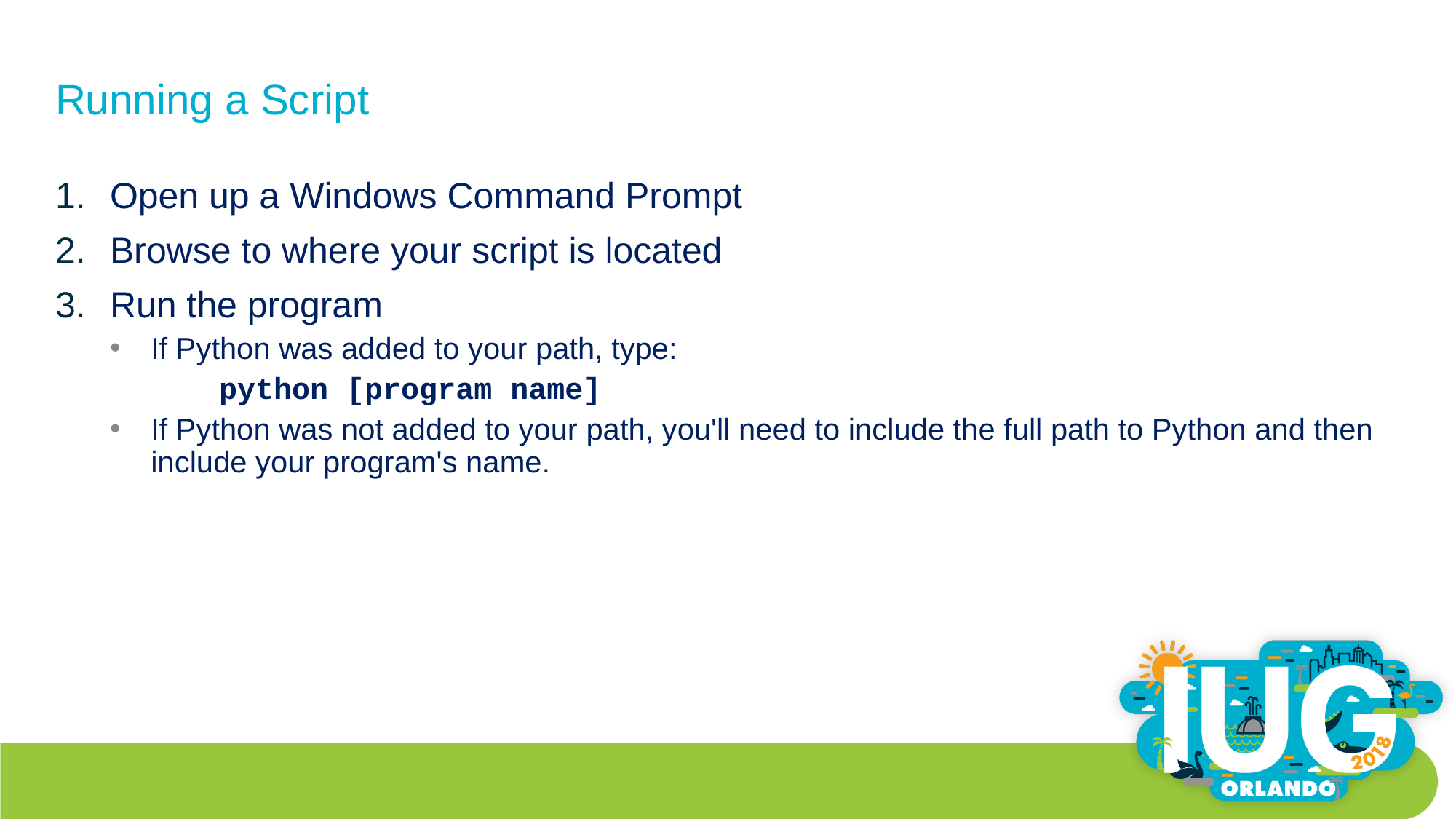

# Running a Script
Open up a Windows Command Prompt
Browse to where your script is located
Run the program
If Python was added to your path, type:
	python [program name]
If Python was not added to your path, you'll need to include the full path to Python and then include your program's name.